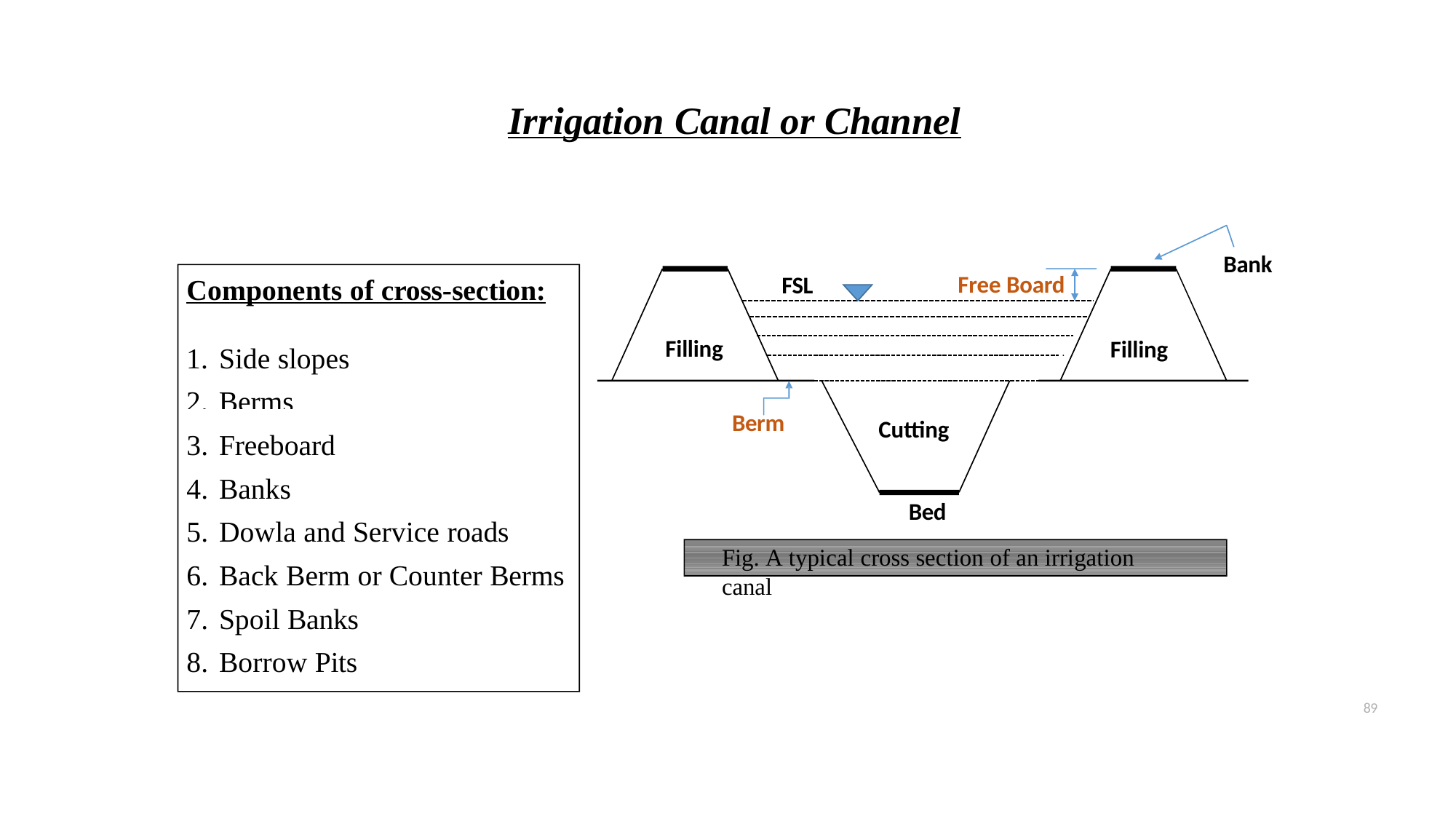

# Irrigation Canal or Channel

Bank

Free Board
FSL
Components of cross-section:
Side slopes
Berms
Filling
Filling
Berm

Cutting
Freeboard
Banks
Dowla and Service roads
Back Berm or Counter Berms
Spoil Banks
Borrow Pits
Bed
Fig. A typical cross section of an irrigation canal
89